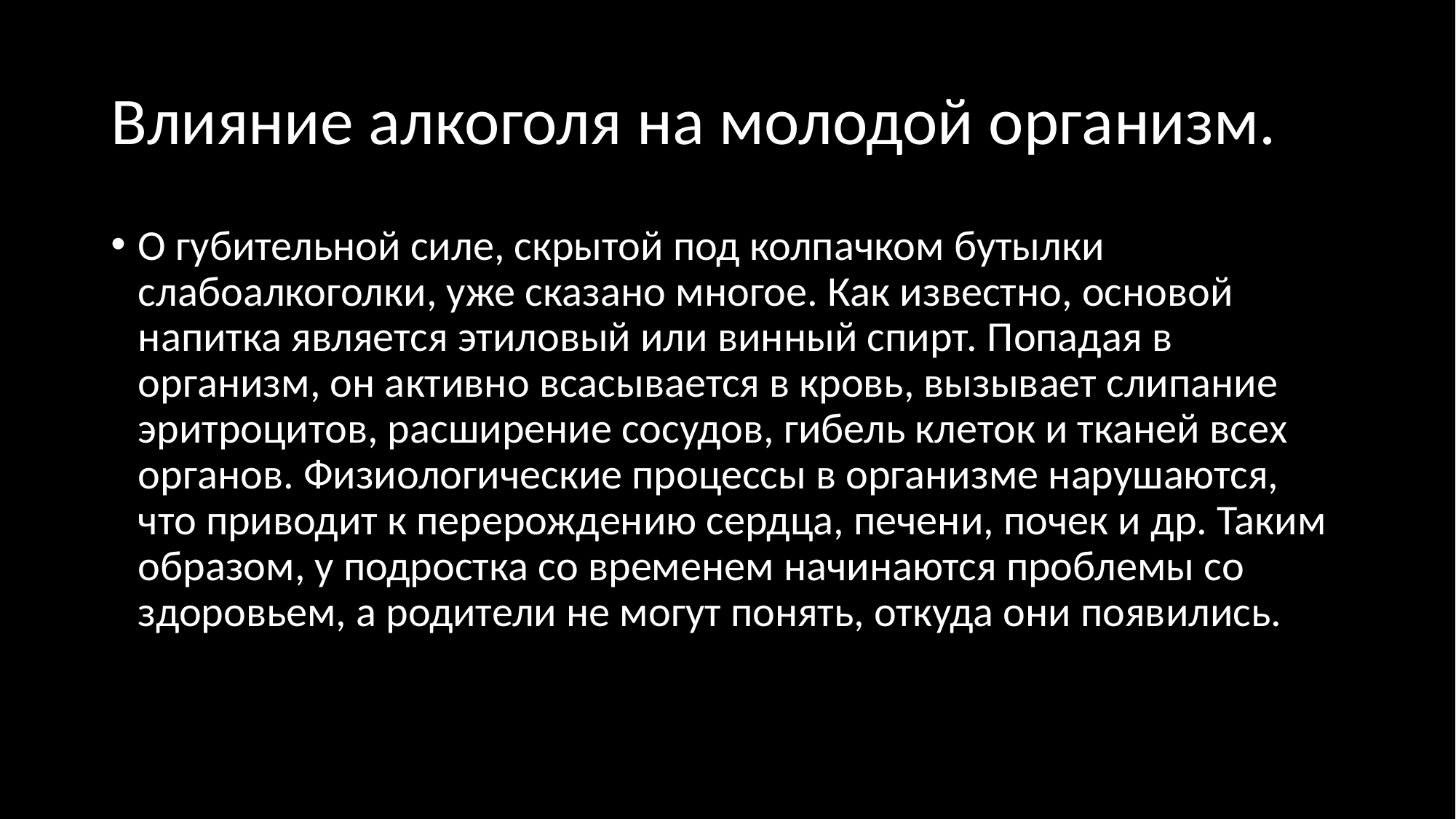

# Влияние алкоголя на молодой организм.
О губительной силе, скрытой под колпачком бутылки слабоалкоголки, уже сказано многое. Как известно, основой напитка является этиловый или винный спирт. Попадая в организм, он активно всасывается в кровь, вызывает слипание эритроцитов, расширение сосудов, гибель клеток и тканей всех органов. Физиологические процессы в организме нарушаются, что приводит к перерождению сердца, печени, почек и др. Таким образом, у подростка со временем начинаются проблемы со здоровьем, а родители не могут понять, откуда они появились.